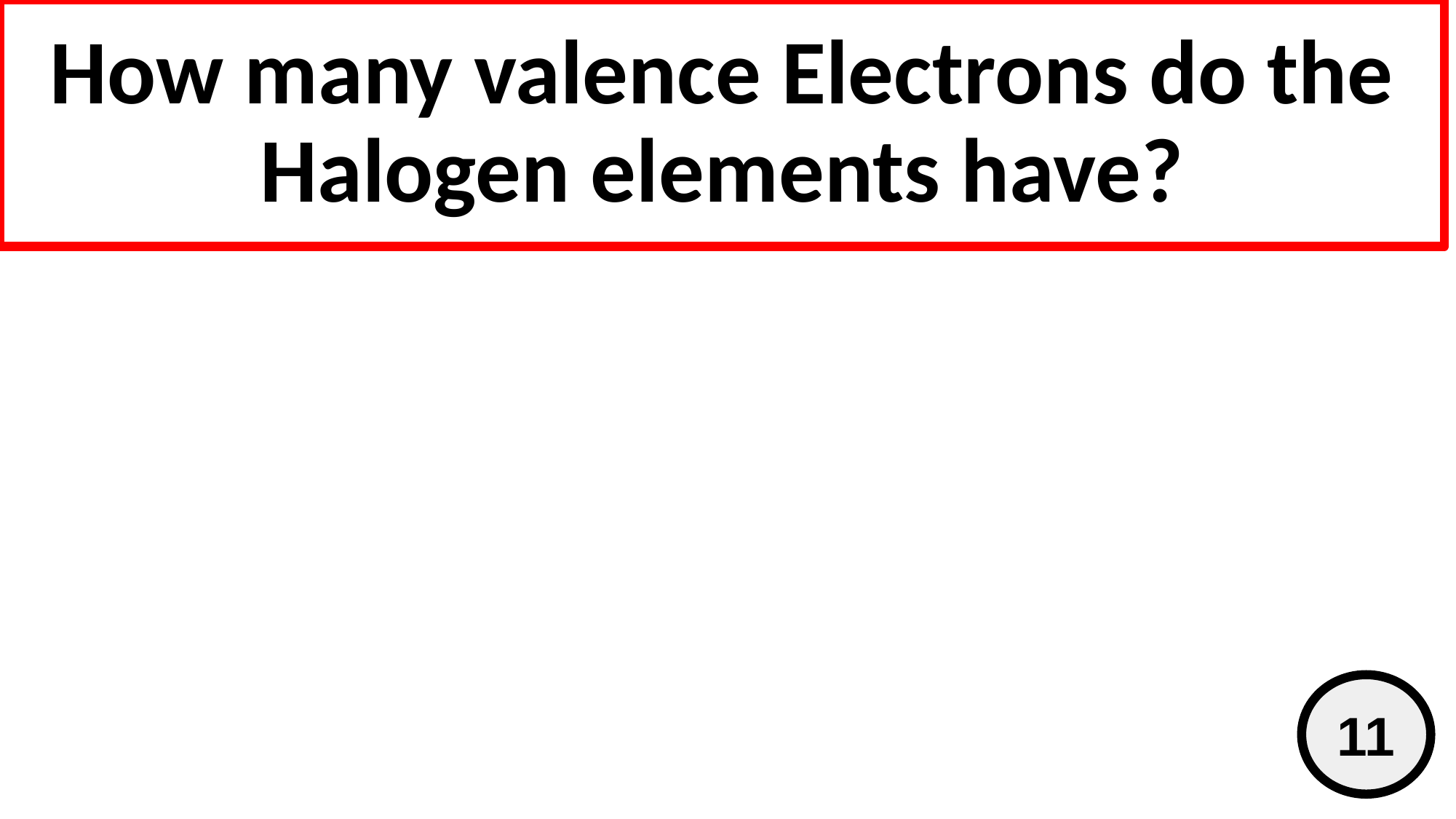

# How many valence Electrons do the Halogen elements have?

11